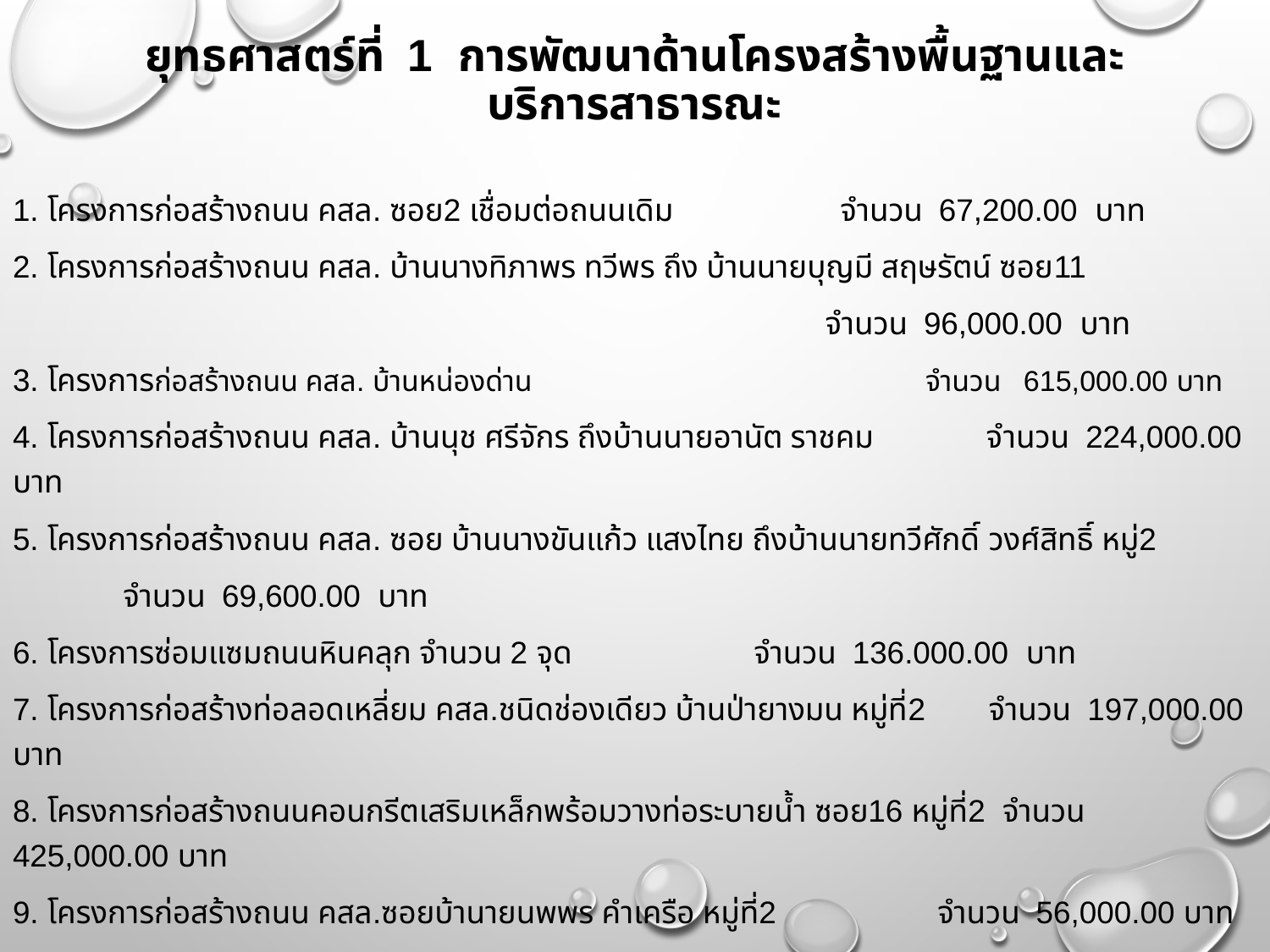

# ยุทธศาสตร์ที่  1  การพัฒนาด้านโครงสร้างพื้นฐานและบริการสาธารณะ
1. โครงการก่อสร้างถนน คสล. ซอย2 เชื่อมต่อถนนเดิม		                 จำนวน  67,200.00  บาท
2. โครงการก่อสร้างถนน คสล. บ้านนางทิภาพร ทวีพร ถึง บ้านนายบุญมี สฤษรัตน์ ซอย11
                                                                                                     จำนวน  96,000.00  บาท
3. โครงการก่อสร้างถนน คสล. บ้านหน่องด่าน                                                     จำนวน   615,000.00 บาท
4. โครงการก่อสร้างถนน คสล. บ้านนุช ศรีจักร ถึงบ้านนายอานัต ราชคม              จำนวน  224,000.00  บาท
5. โครงการก่อสร้างถนน คสล. ซอย บ้านนางขันแก้ว แสงไทย ถึงบ้านนายทวีศักดิ์ วงศ์สิทธิ์ หมู่2
							   จำนวน  69,600.00  บาท
6. โครงการซ่อมแซมถนนหินคลุก จำนวน 2 จุด		                 จำนวน  136.000.00  บาท
7. โครงการก่อสร้างท่อลอดเหลี่ยม คสล.ชนิดช่องเดียว บ้านป่ายางมน หมู่ที่2	   จำนวน  197,000.00 บาท
8. โครงการก่อสร้างถนนคอนกรีตเสริมเหล็กพร้อมวางท่อระบายน้ำ ซอย16 หมู่ที่2  จำนวน  425,000.00 บาท
9. โครงการก่อสร้างถนน คสล.ซอยบ้านายนพพร คำเครือ หมู่ที่2 	                 จำนวน  56,000.00 บาท